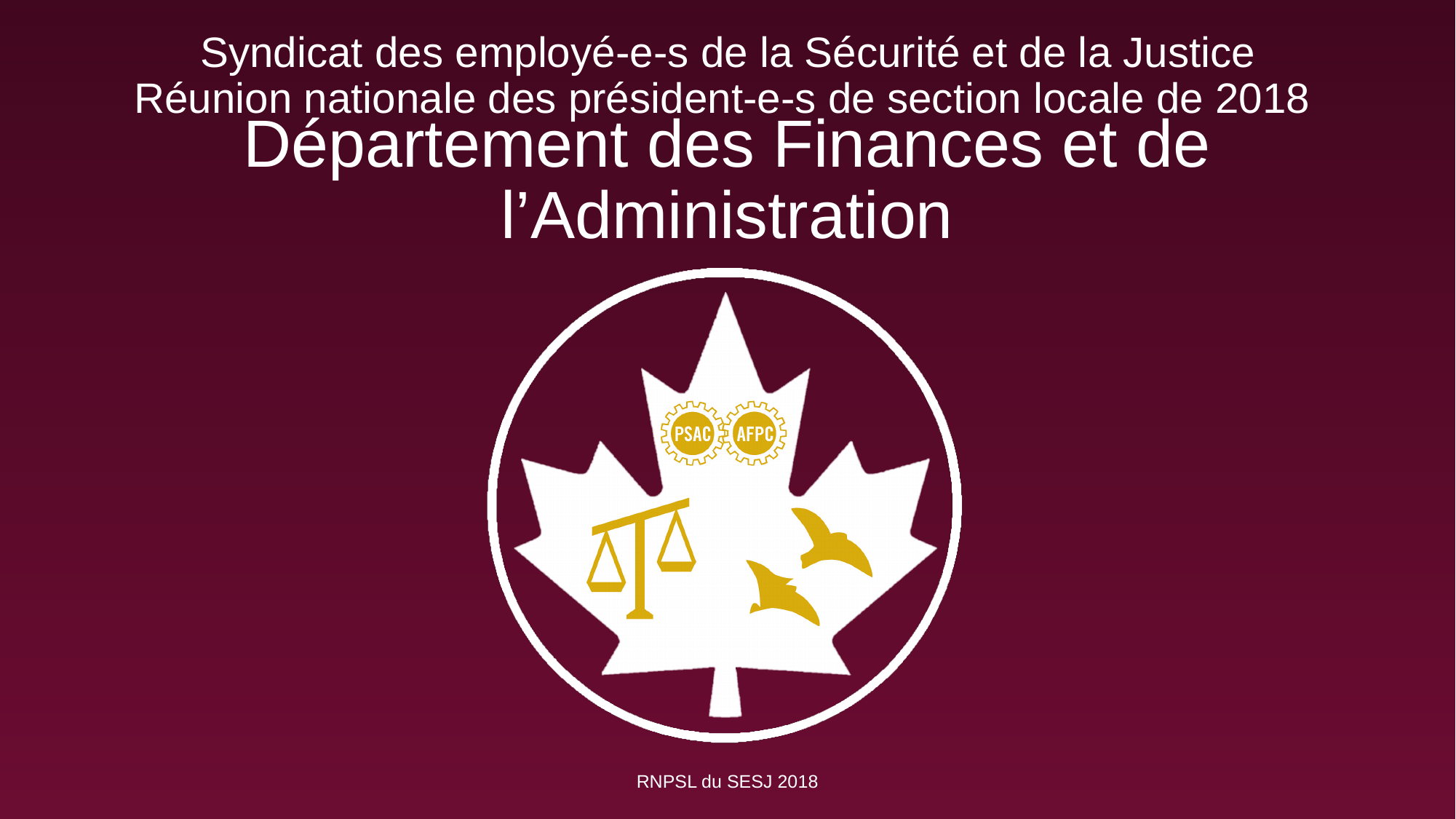

# Département des Finances et de l’Administration
RNPSL du SESJ 2018